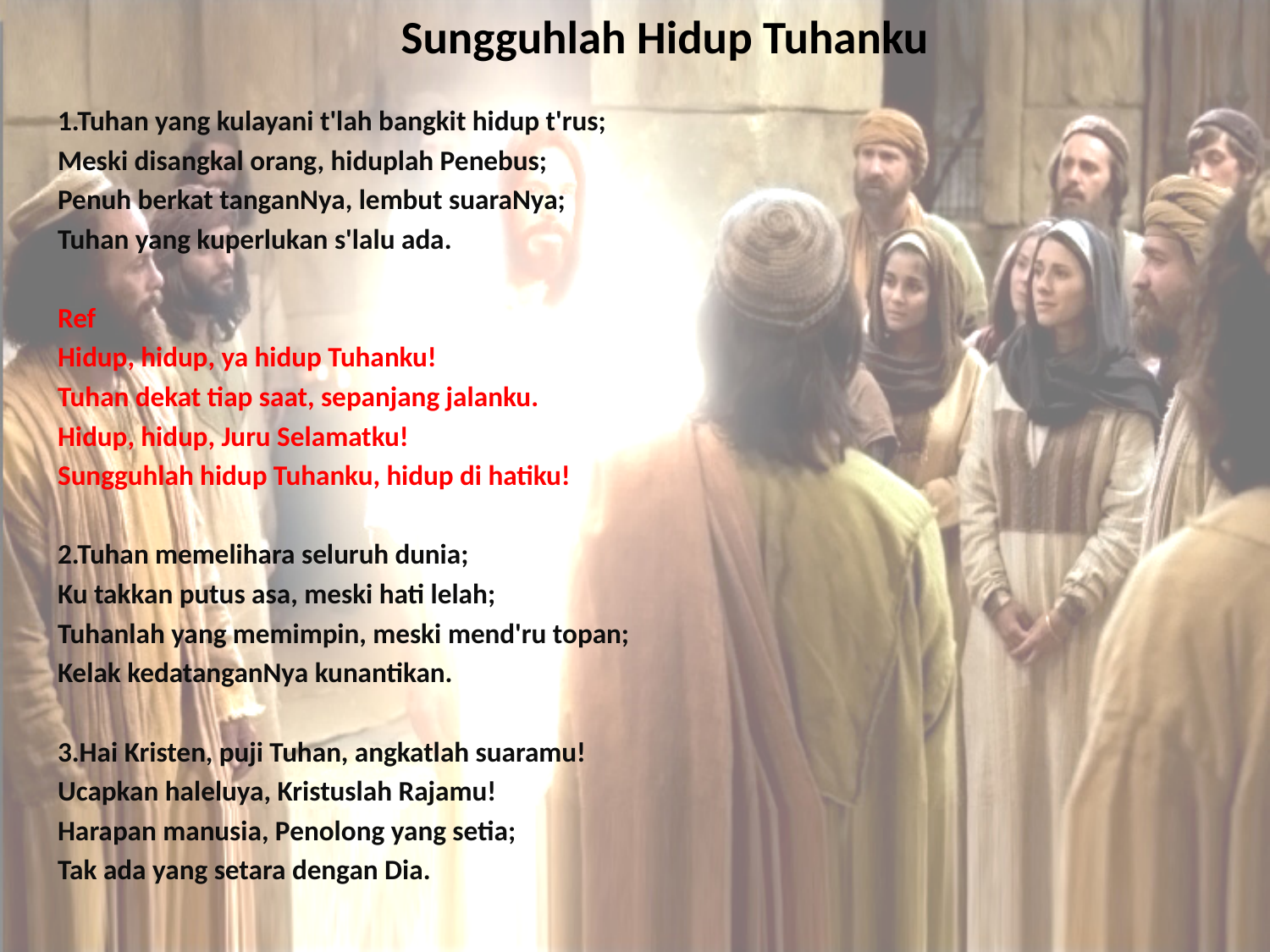

# Sungguhlah Hidup Tuhanku
1.Tuhan yang kulayani t'lah bangkit hidup t'rus;
Meski disangkal orang, hiduplah Penebus;
Penuh berkat tanganNya, lembut suaraNya;
Tuhan yang kuperlukan s'lalu ada.

Ref
Hidup, hidup, ya hidup Tuhanku!
Tuhan dekat tiap saat, sepanjang jalanku.
Hidup, hidup, Juru Selamatku!
Sungguhlah hidup Tuhanku, hidup di hatiku!

2.Tuhan memelihara seluruh dunia;
Ku takkan putus asa, meski hati lelah;
Tuhanlah yang memimpin, meski mend'ru topan;
Kelak kedatanganNya kunantikan.

3.Hai Kristen, puji Tuhan, angkatlah suaramu!
Ucapkan haleluya, Kristuslah Rajamu!
Harapan manusia, Penolong yang setia;
Tak ada yang setara dengan Dia.